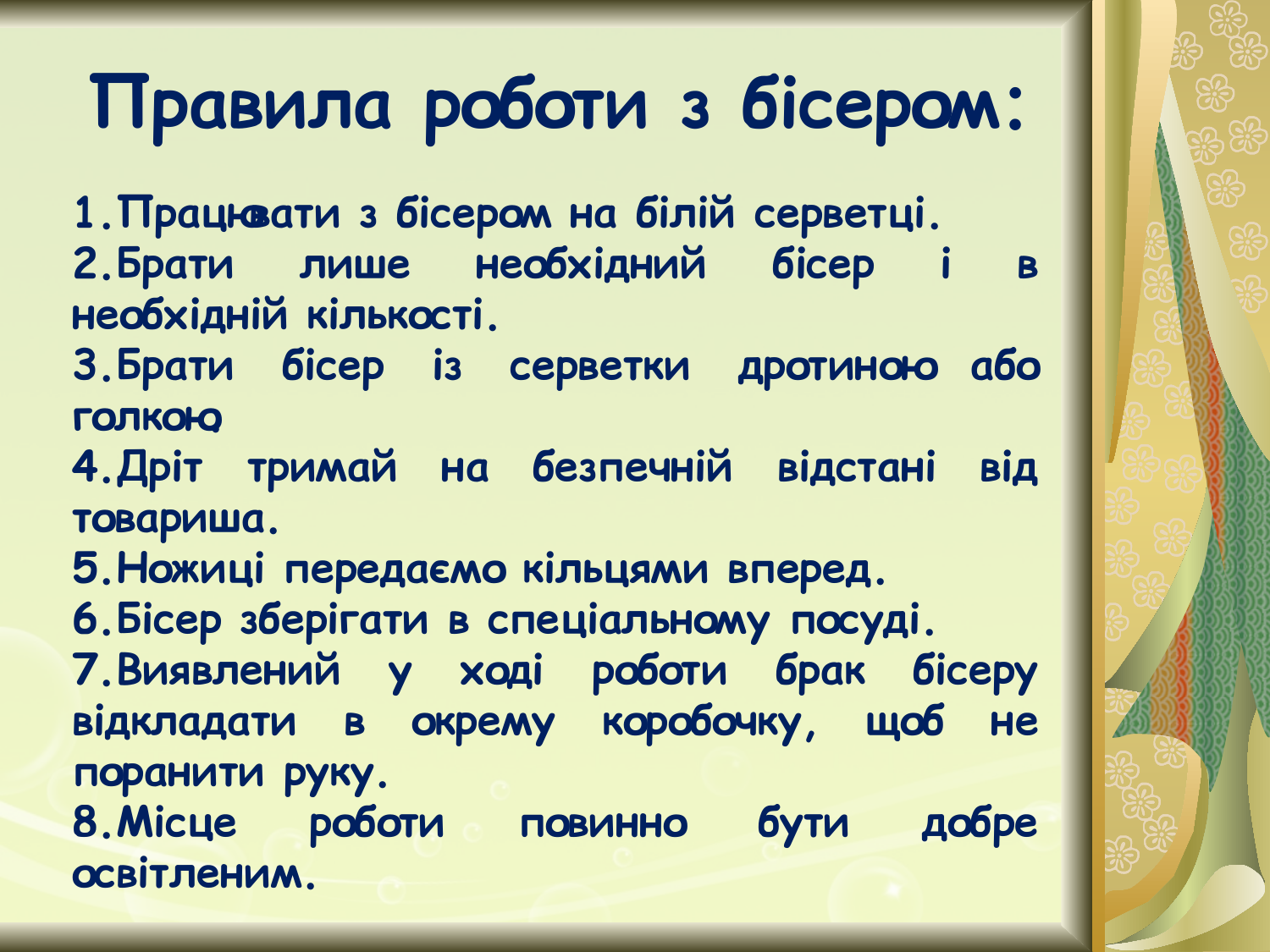

# Правила роботи з бісером:
Працювати з бісером на білій серветці.
Брати лише необхідний бісер і в необхідній кількості.
Брати бісер із серветки дротиною або голкою.
Дріт тримай на безпечній відстані від товариша.
Ножиці передаємо кільцями вперед.
Бісер зберігати в спеціальному посуді.
Виявлений у ході роботи брак бісеру відкладати в окрему коробочку, щоб не поранити руку.
Місце роботи повинно бути добре освітленим.